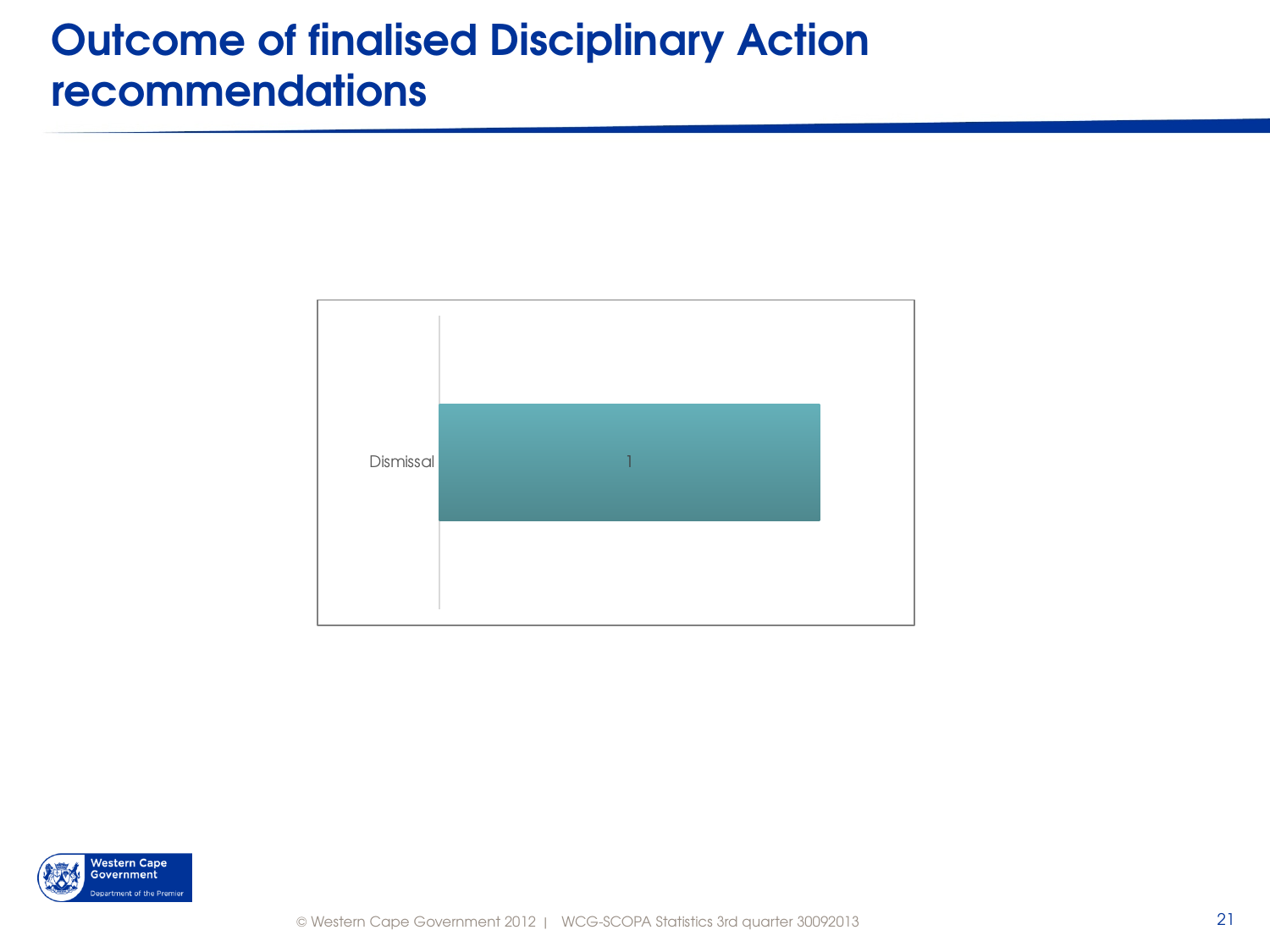

# Outcome of finalised Disciplinary Action recommendations

### Chart

| Category | Total |
|---|---|
| Dismissal | 1.0 |
WCG-SCOPA Statistics 3rd quarter 30092013
21